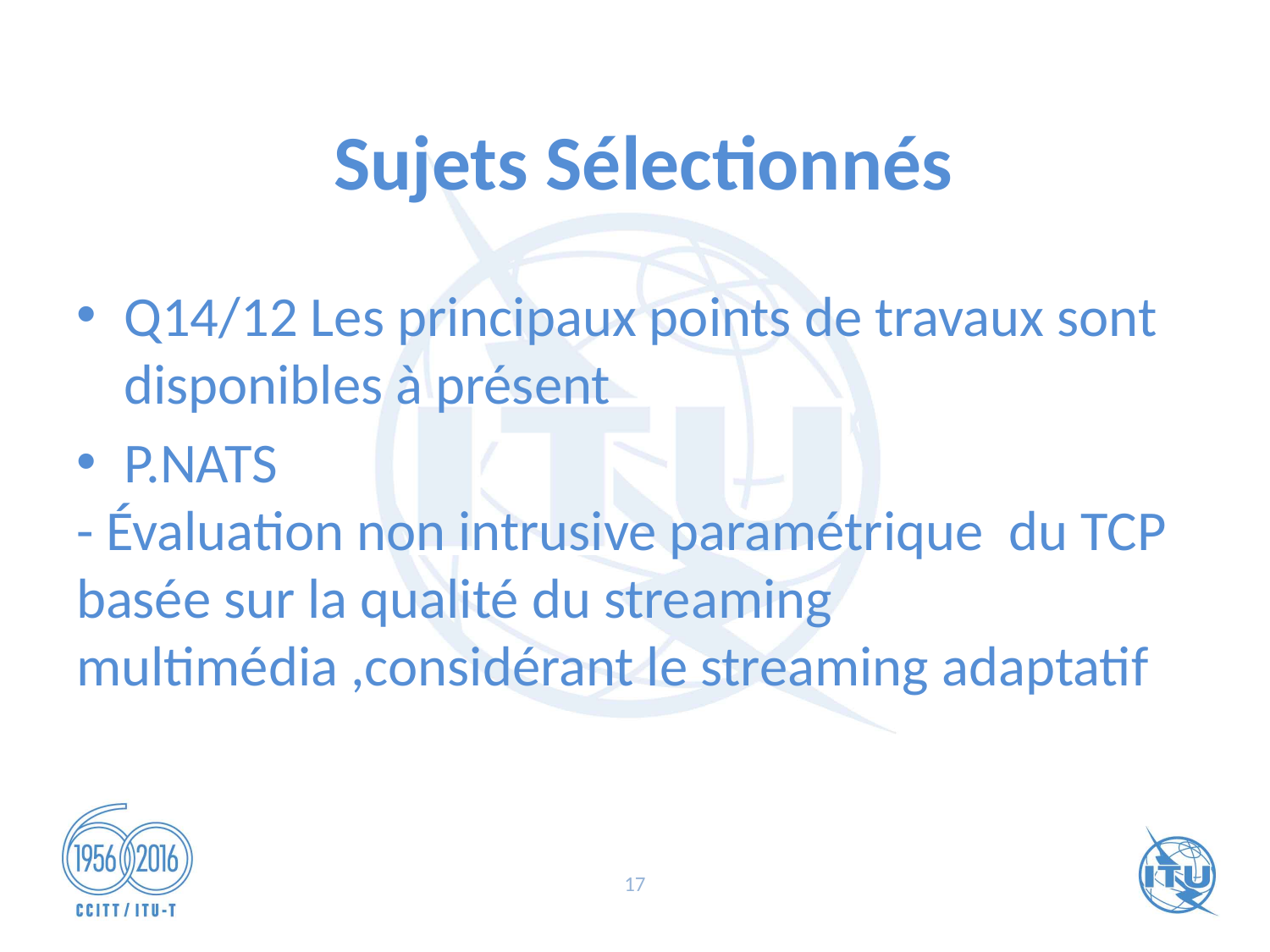

# Sujets Sélectionnés
Q14/12 Les principaux points de travaux sont disponibles à présent
P.NATS
- Évaluation non intrusive paramétrique  du TCP  basée sur la qualité du streaming multimédia ,considérant le streaming adaptatif
17